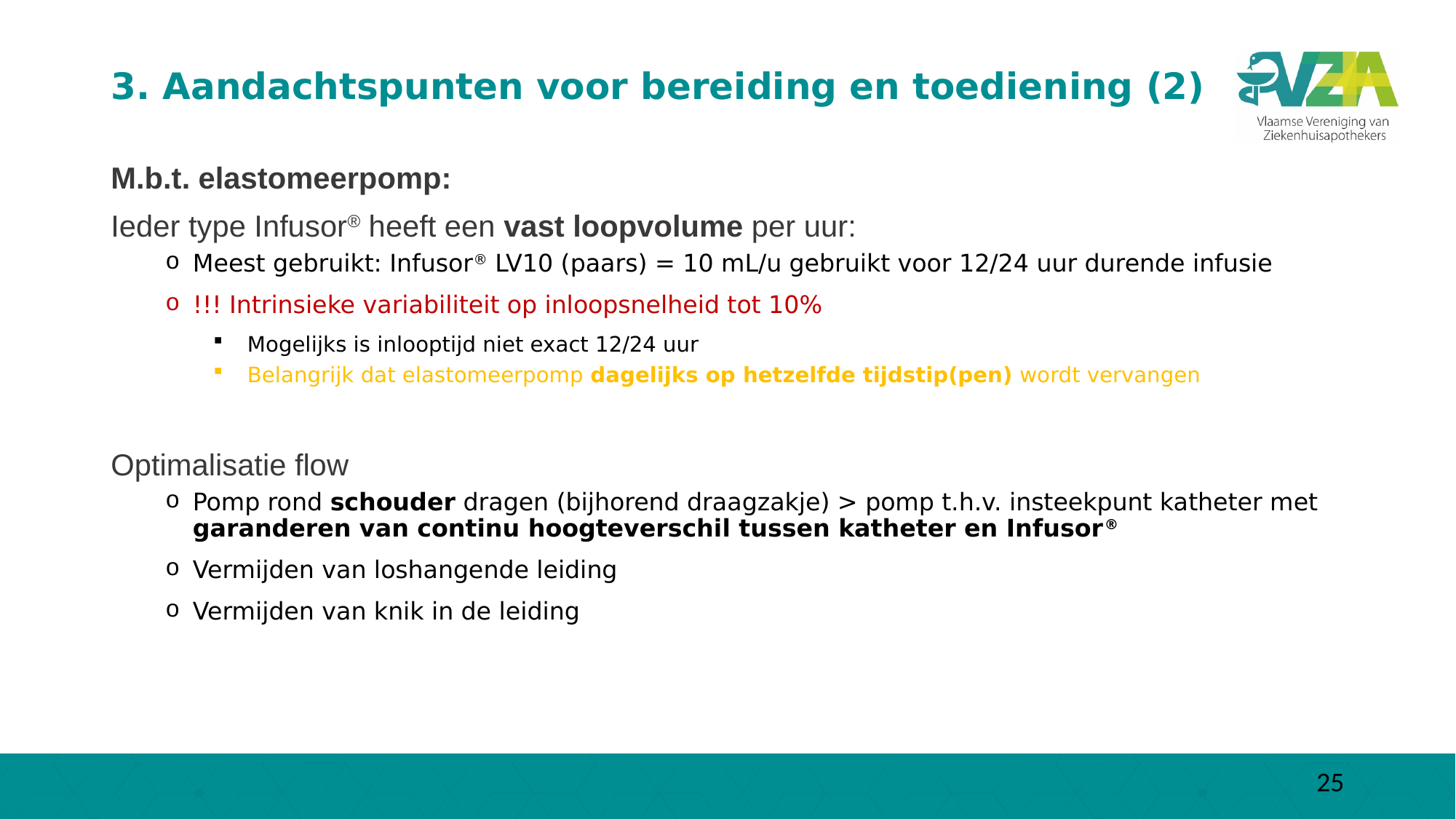

# 3. Aandachtspunten voor bereiding en toediening (2)
M.b.t. elastomeerpomp:
Ieder type Infusor® heeft een vast loopvolume per uur:
Meest gebruikt: Infusor® LV10 (paars) = 10 mL/u gebruikt voor 12/24 uur durende infusie
!!! Intrinsieke variabiliteit op inloopsnelheid tot 10%
Mogelijks is inlooptijd niet exact 12/24 uur
Belangrijk dat elastomeerpomp dagelijks op hetzelfde tijdstip(pen) wordt vervangen

Optimalisatie flow
Pomp rond schouder dragen (bijhorend draagzakje) > pomp t.h.v. insteekpunt katheter met garanderen van continu hoogteverschil tussen katheter en Infusor®
Vermijden van loshangende leiding
Vermijden van knik in de leiding

25